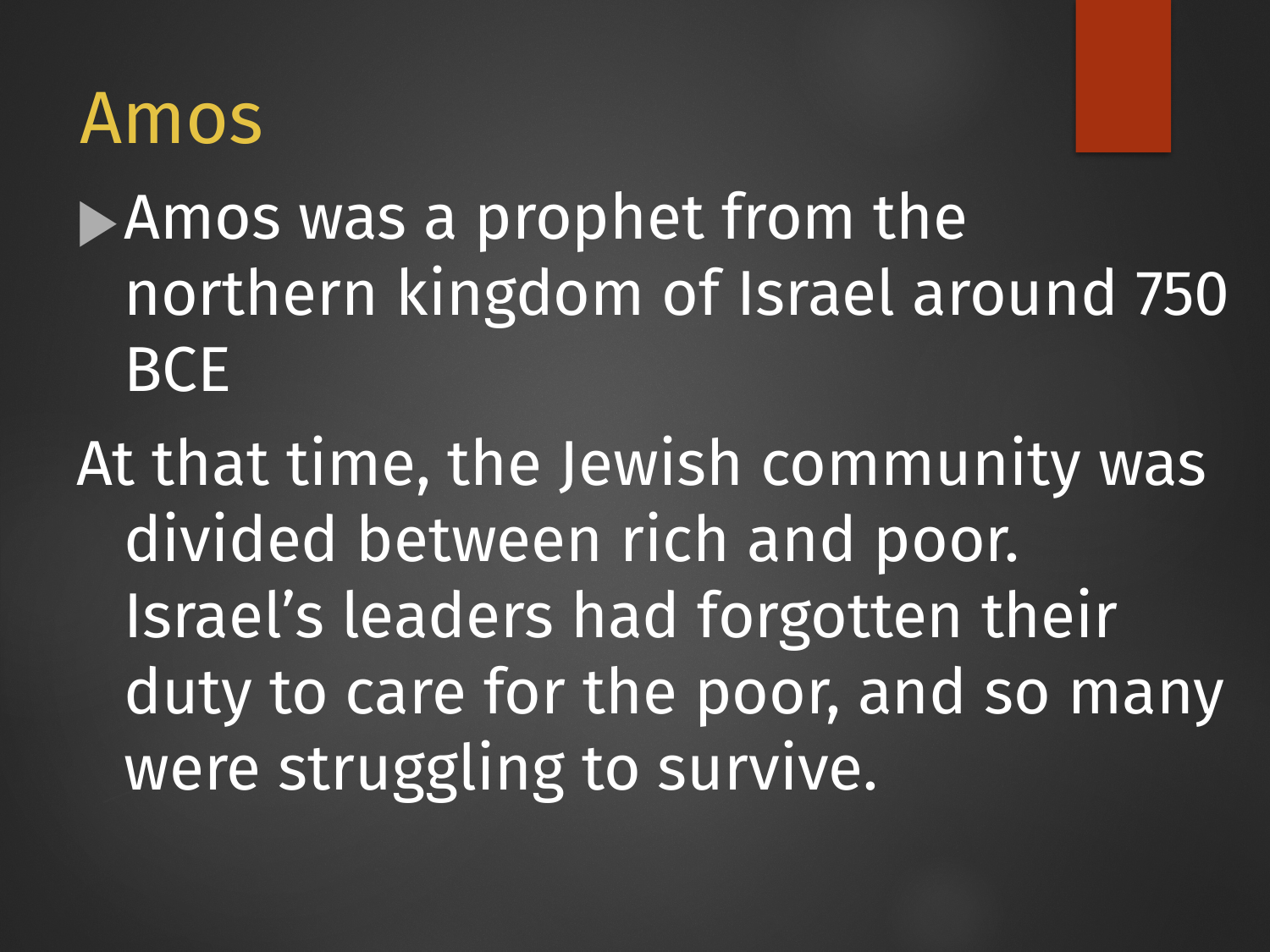

# Amos
Amos was a prophet from the northern kingdom of Israel around 750 BCE
At that time, the Jewish community was divided between rich and poor. Israel’s leaders had forgotten their duty to care for the poor, and so many were struggling to survive.